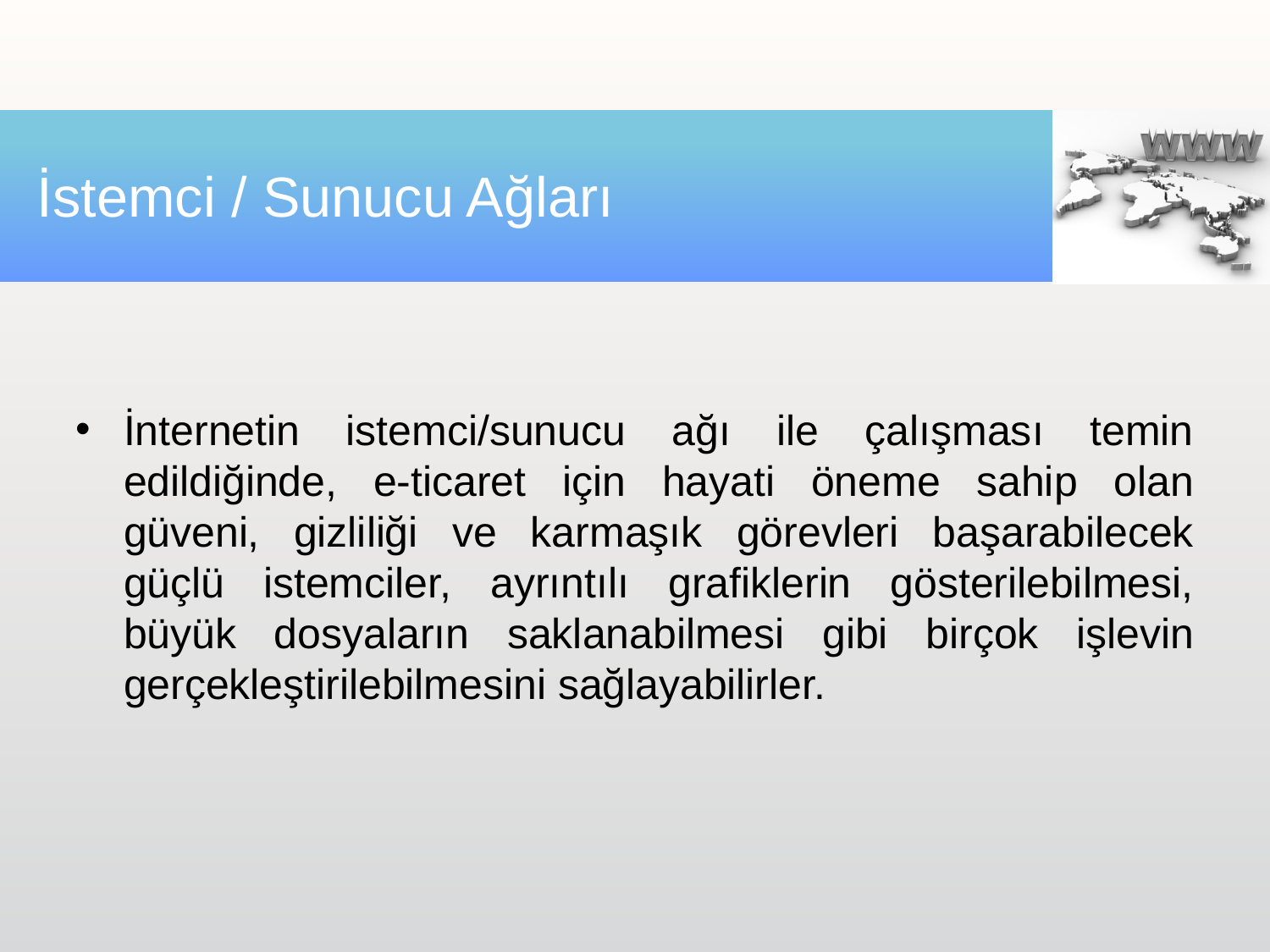

# İstemci / Sunucu Ağları
İnternetin istemci/sunucu ağı ile çalışması temin edildiğinde, e-ticaret için hayati öneme sahip olan güveni, gizliliği ve karmaşık görevleri başarabilecek güçlü istemciler, ayrıntılı grafiklerin gösterilebilmesi, büyük dosyaların saklanabilmesi gibi birçok işlevin gerçekleştirilebilmesini sağlayabilirler.